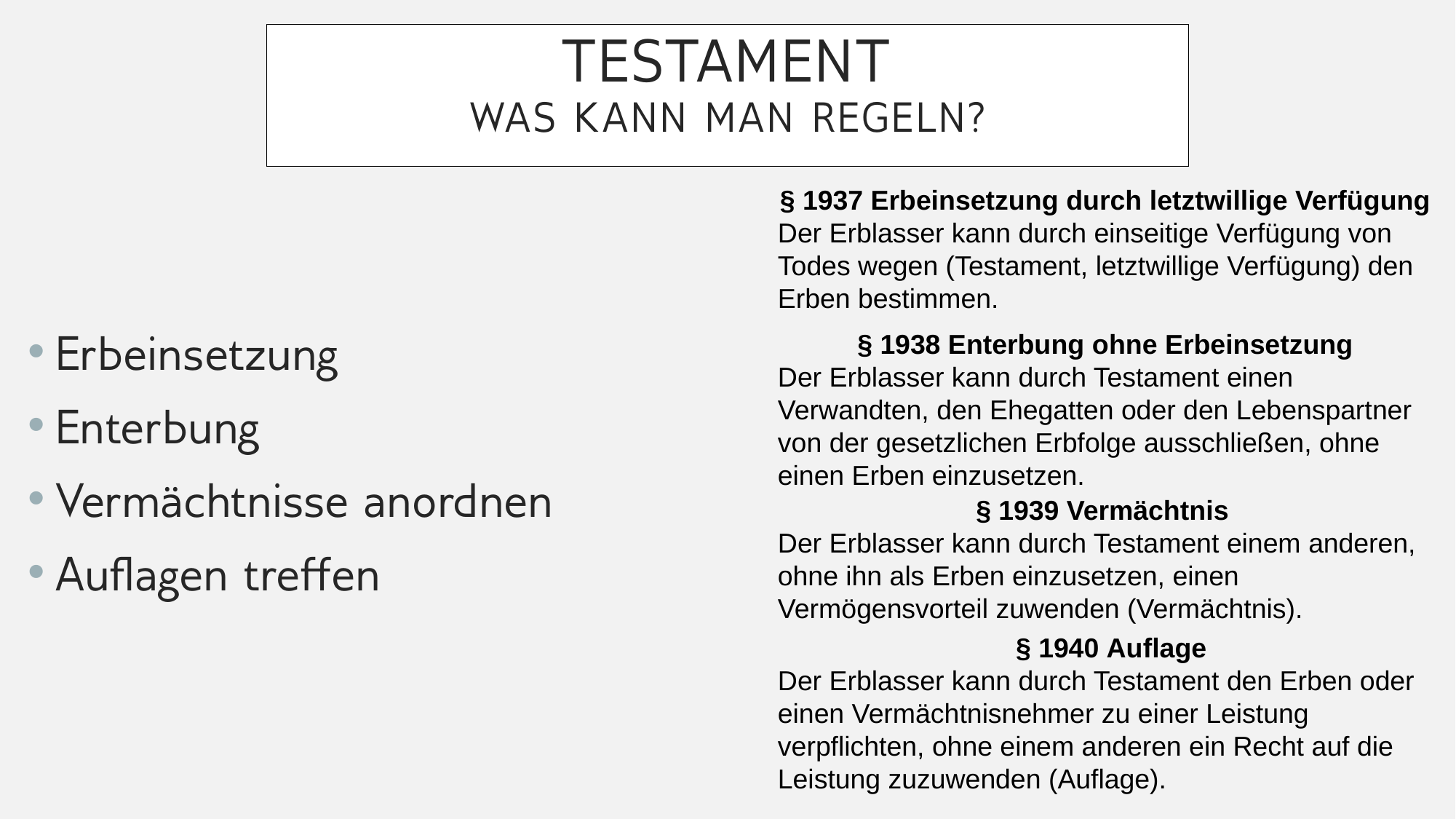

Testament
Was KANN MAN REGELN?
§ 1937 Erbeinsetzung durch letztwillige Verfügung
Der Erblasser kann durch einseitige Verfügung von Todes wegen (Testament, letztwillige Verfügung) den Erben bestimmen.
Erbeinsetzung
Enterbung
Vermächtnisse anordnen
Auflagen treffen
§ 1938 Enterbung ohne Erbeinsetzung
Der Erblasser kann durch Testament einen Verwandten, den Ehegatten oder den Lebenspartner von der gesetzlichen Erbfolge ausschließen, ohne einen Erben einzusetzen.
§ 1939 Vermächtnis
Der Erblasser kann durch Testament einem anderen, ohne ihn als Erben einzusetzen, einen Vermögensvorteil zuwenden (Vermächtnis).
§ 1940 Auflage
Der Erblasser kann durch Testament den Erben oder einen Vermächtnisnehmer zu einer Leistung verpflichten, ohne einem anderen ein Recht auf die Leistung zuzuwenden (Auflage).